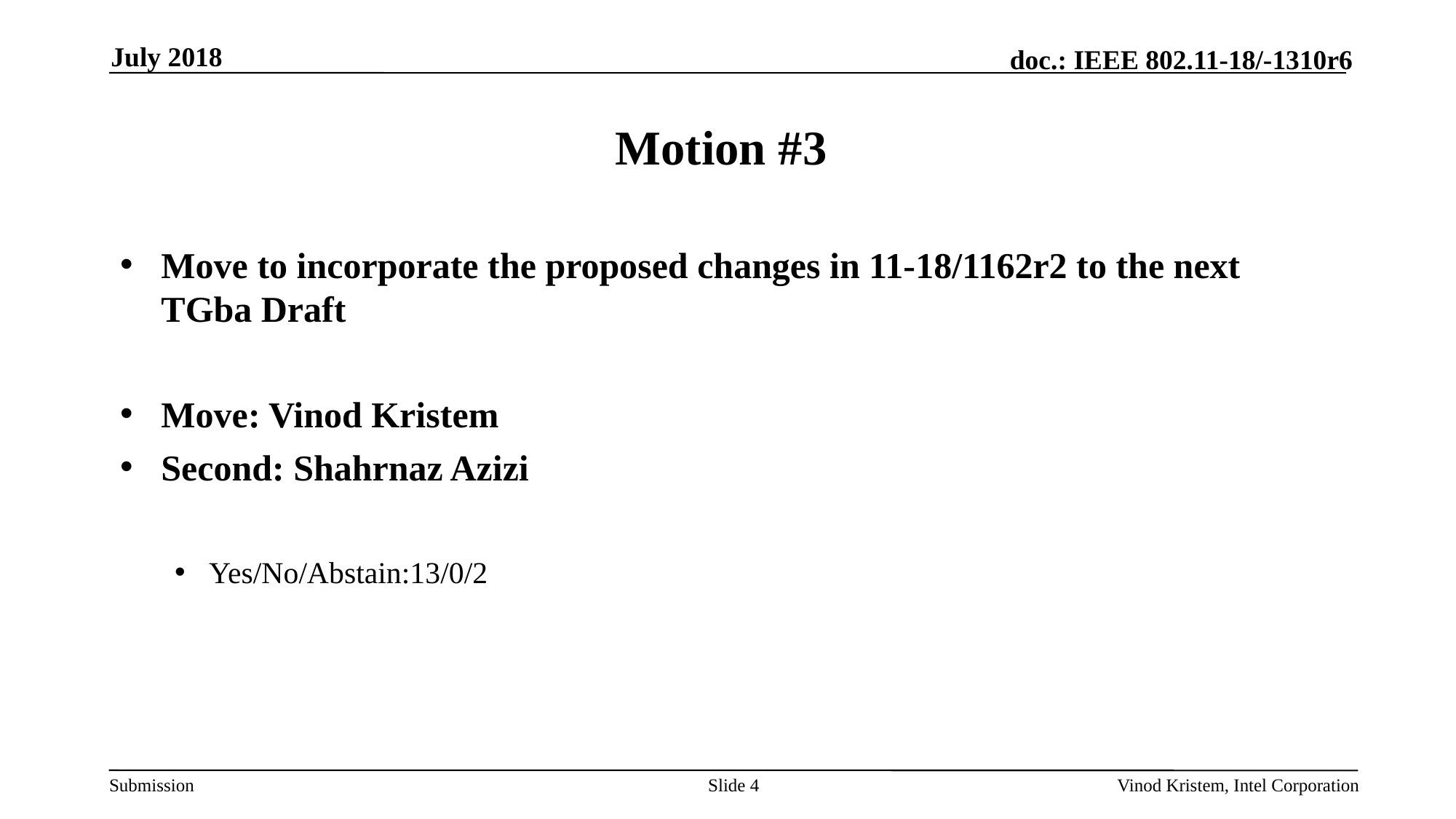

July 2018
# Motion #3
Move to incorporate the proposed changes in 11-18/1162r2 to the next TGba Draft

Move: Vinod Kristem
Second: Shahrnaz Azizi

Yes/No/Abstain:13/0/2
Slide 4
Vinod Kristem, Intel Corporation